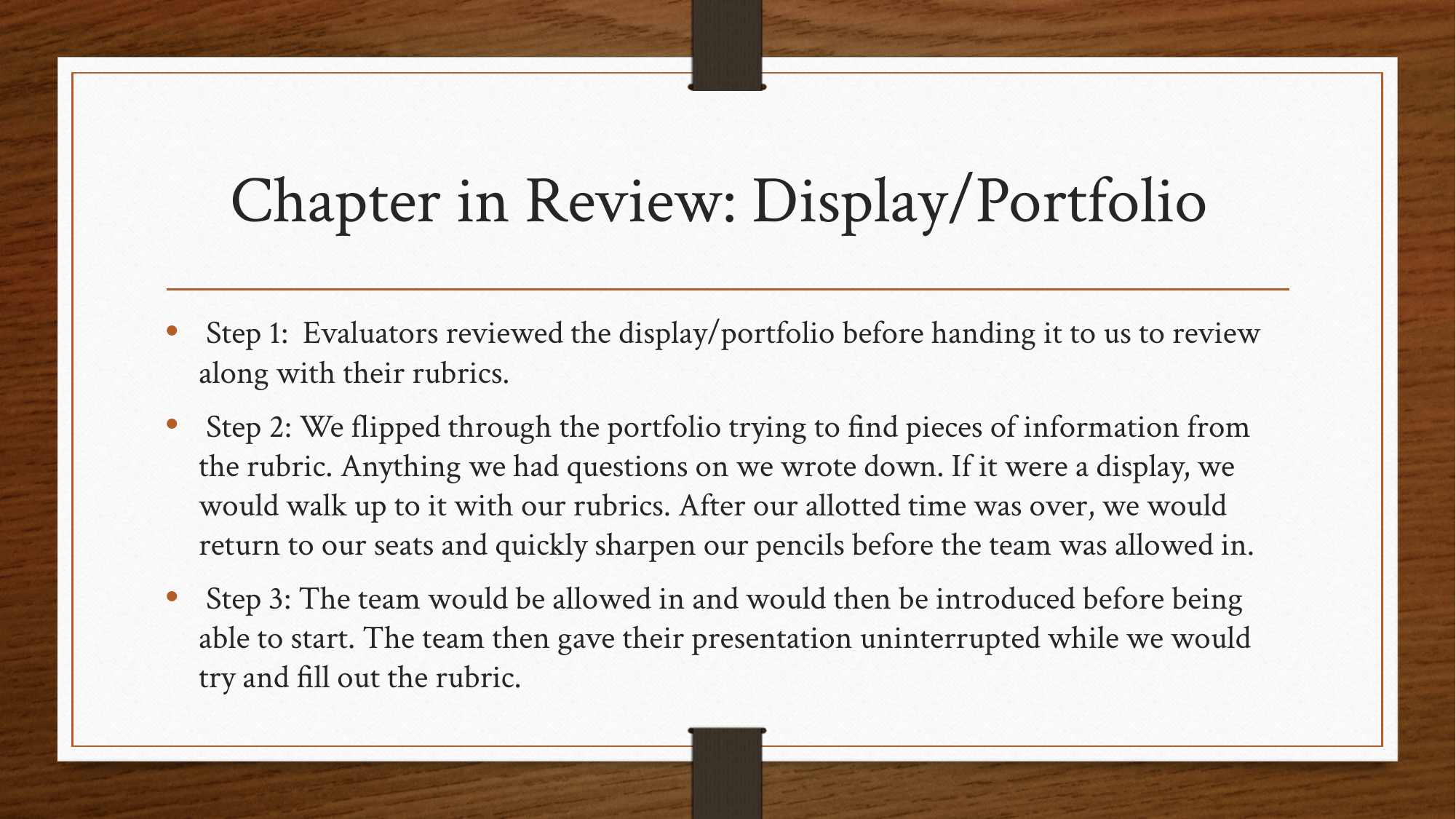

# Chapter in Review: Display/Portfolio
 Step 1:  Evaluators reviewed the display/portfolio before handing it to us to review along with their rubrics.
 Step 2: We flipped through the portfolio trying to find pieces of information from the rubric. Anything we had questions on we wrote down. If it were a display, we would walk up to it with our rubrics. After our allotted time was over, we would return to our seats and quickly sharpen our pencils before the team was allowed in.
 Step 3: The team would be allowed in and would then be introduced before being able to start. The team then gave their presentation uninterrupted while we would try and fill out the rubric.